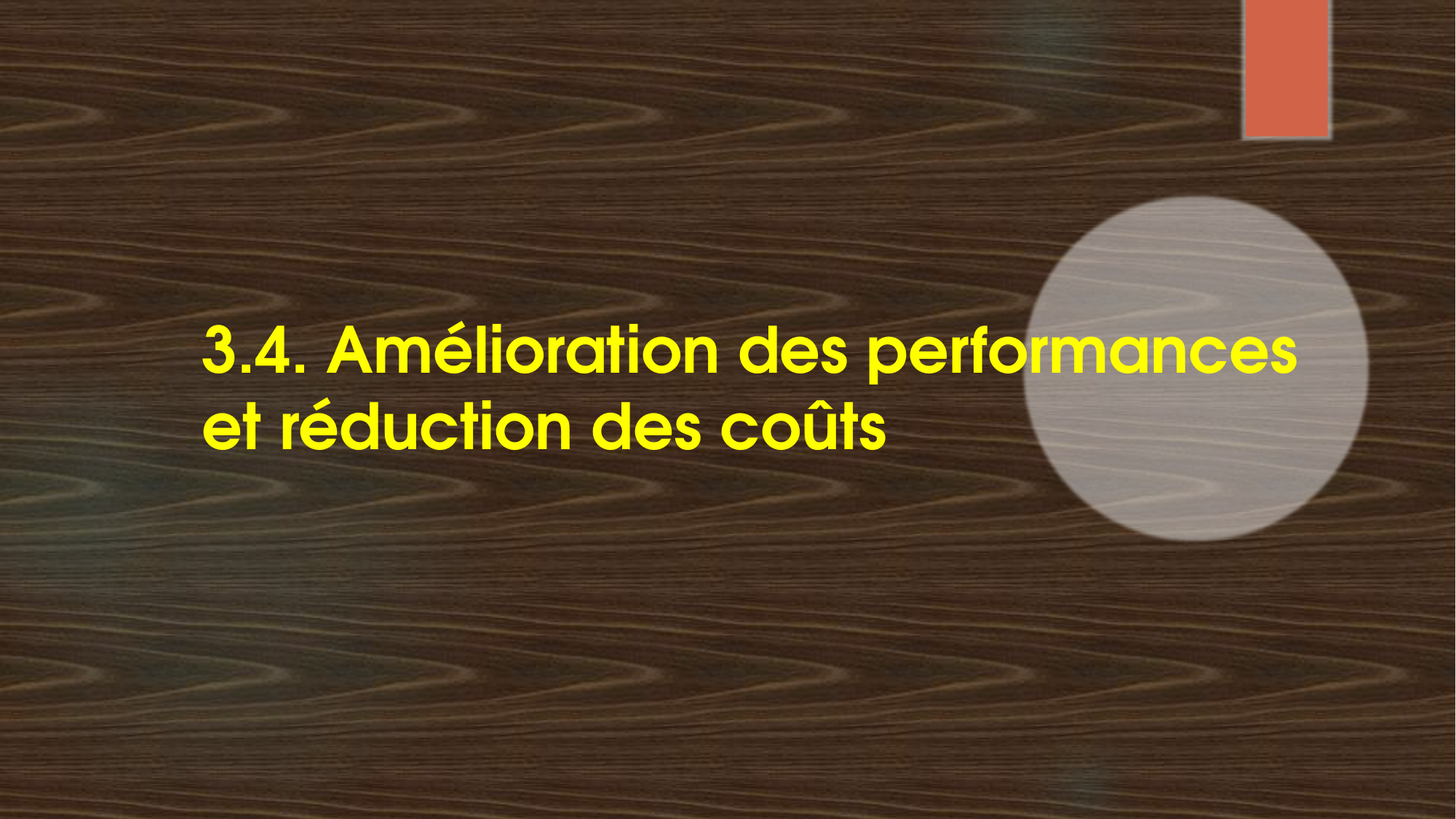

# 3.4. Amélioration des performances et réduction des coûts